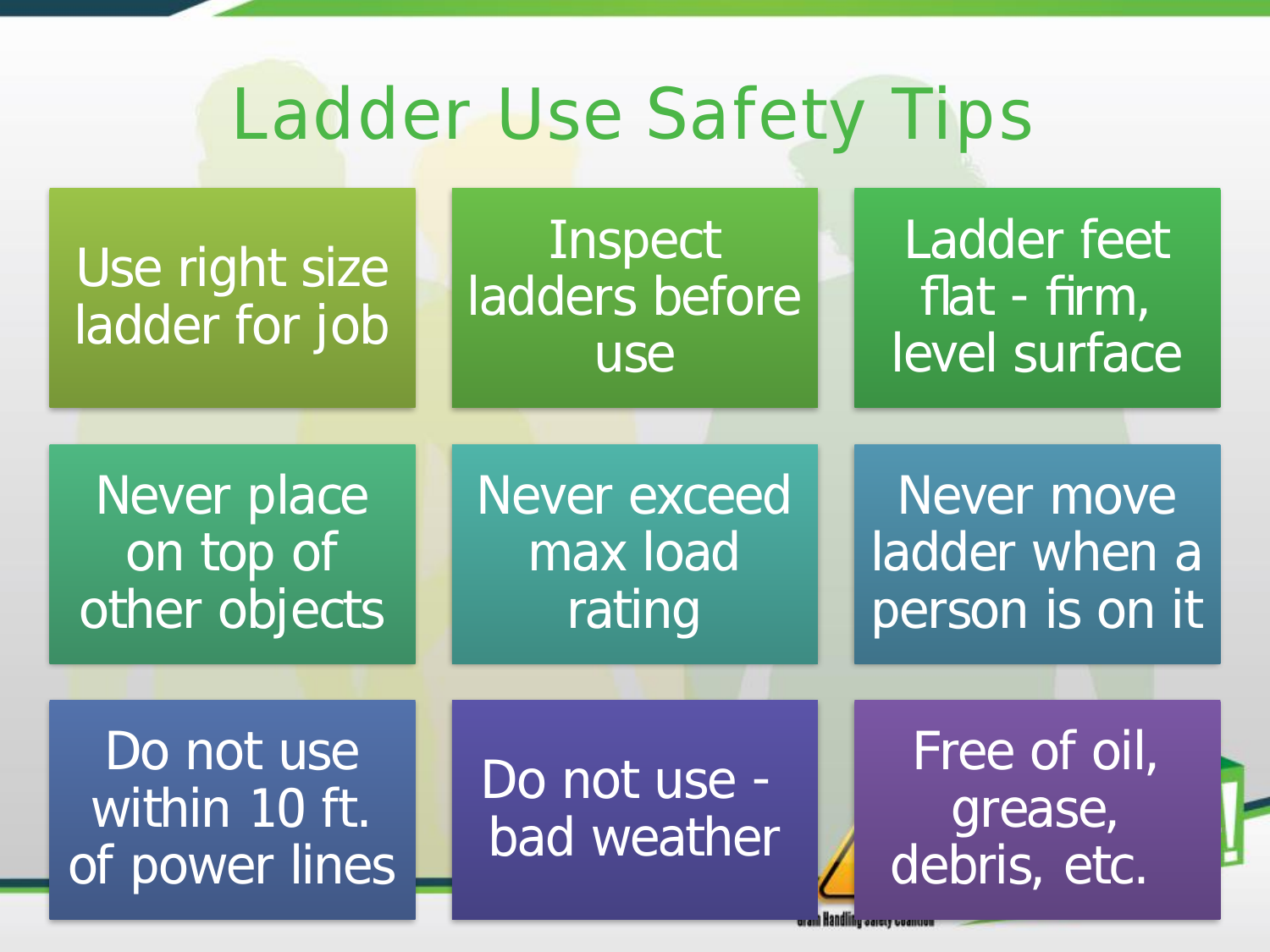

# Ladder Use Safety Tips
Use right size ladder for job
Inspect ladders before use
Ladder feet flat - firm, level surface
Never place on top of other objects
Never exceed max load rating
Never move ladder when a person is on it
Do not use within 10 ft. of power lines
Do not use -  bad weather
Free of oil, grease, debris, etc.